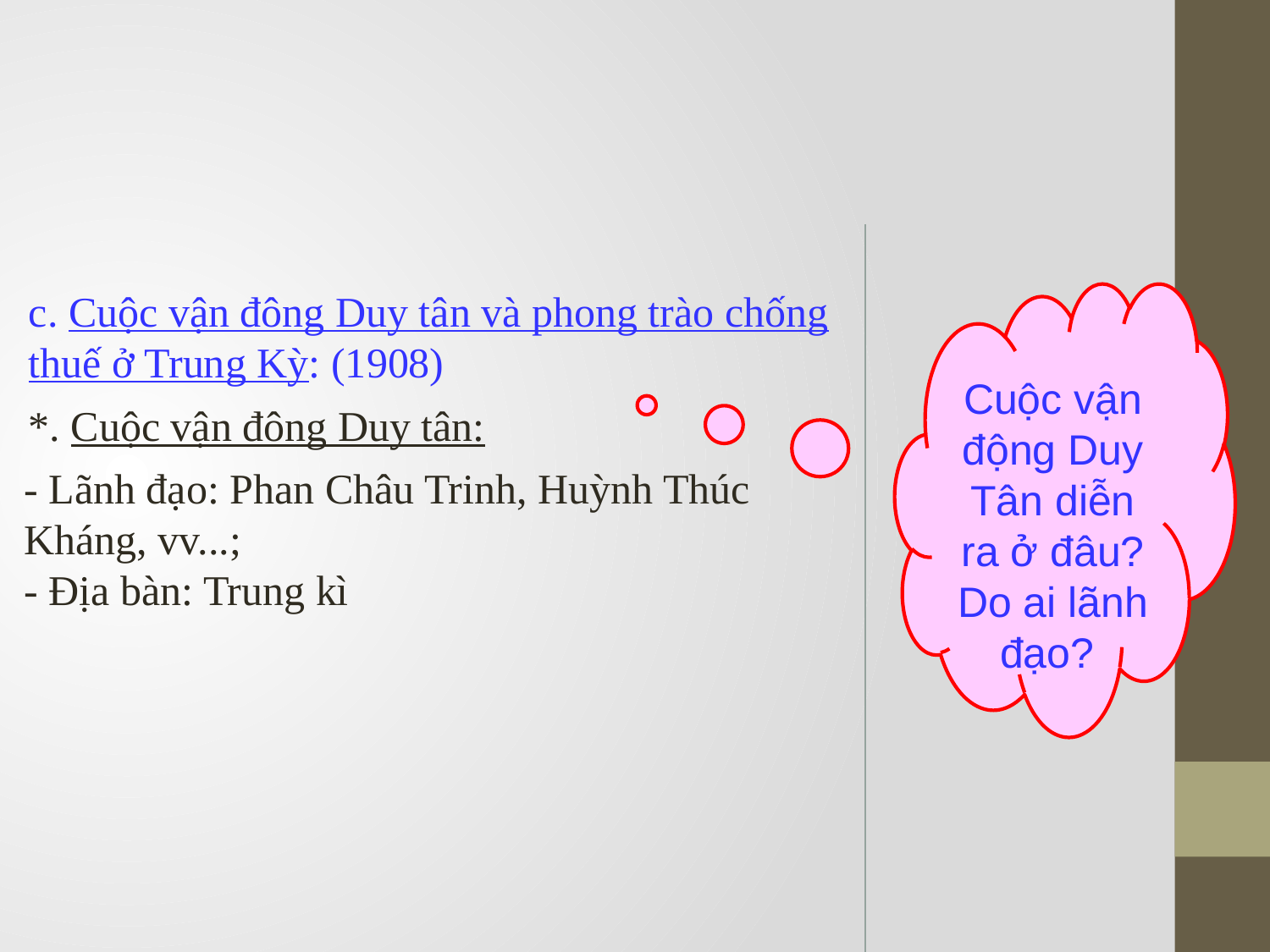

c. Cuộc vận đông Duy tân và phong trào chống thuế ở Trung Kỳ: (1908)

Cuộc vận động Duy Tân diễn ra ở đâu? Do ai lãnh đạo?
*. Cuộc vận đông Duy tân:
- Lãnh đạo: Phan Châu Trinh, Huỳnh Thúc
Kháng, vv...;
- Địa bàn: Trung kì